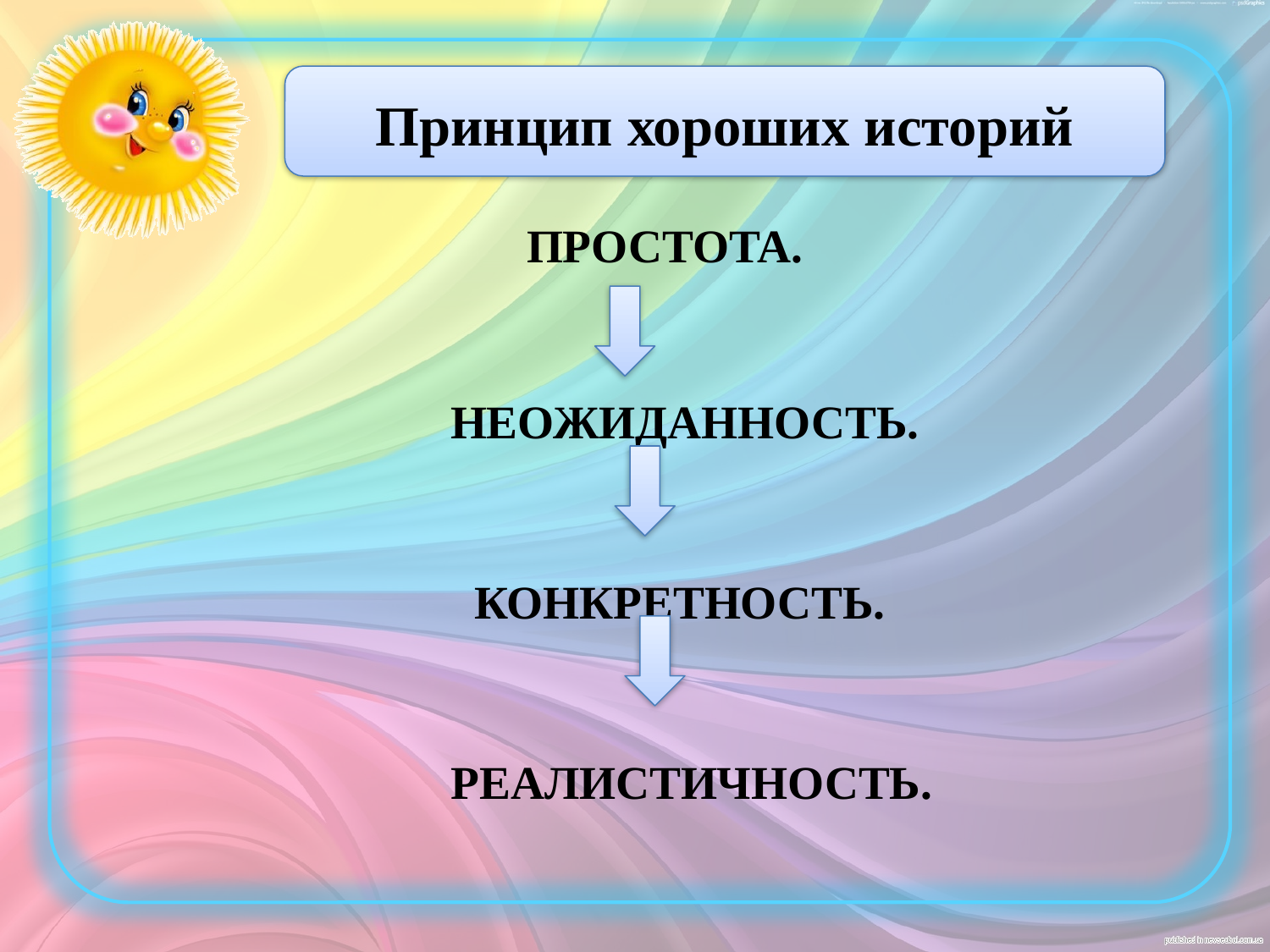

Принцип хороших историй
# Простота. Неожиданность. Конкретность. Реалистичность.